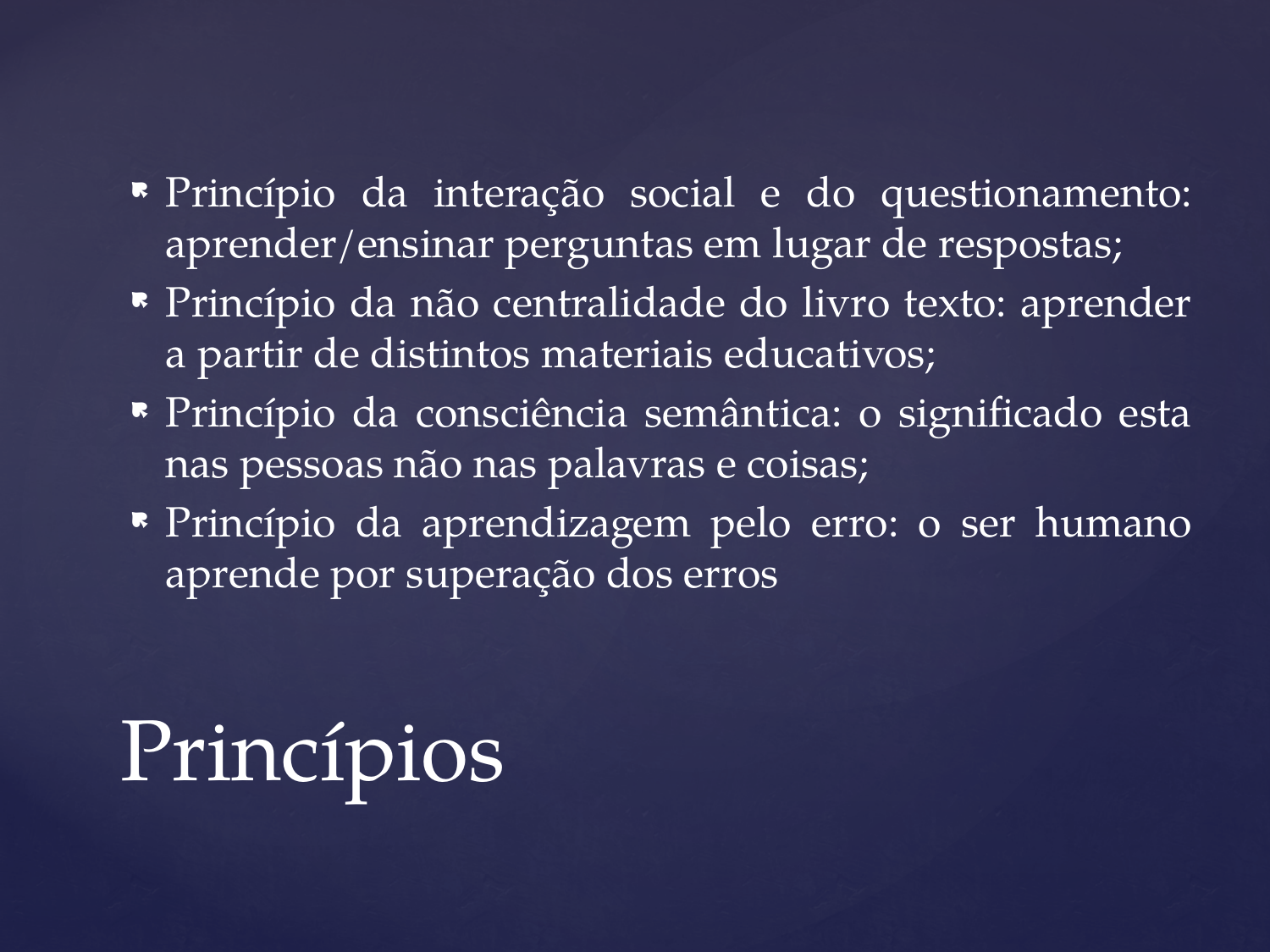

Princípio da interação social e do questionamento: aprender/ensinar perguntas em lugar de respostas;
Princípio da não centralidade do livro texto: aprender a partir de distintos materiais educativos;
Princípio da consciência semântica: o significado esta nas pessoas não nas palavras e coisas;
Princípio da aprendizagem pelo erro: o ser humano aprende por superação dos erros
# Princípios